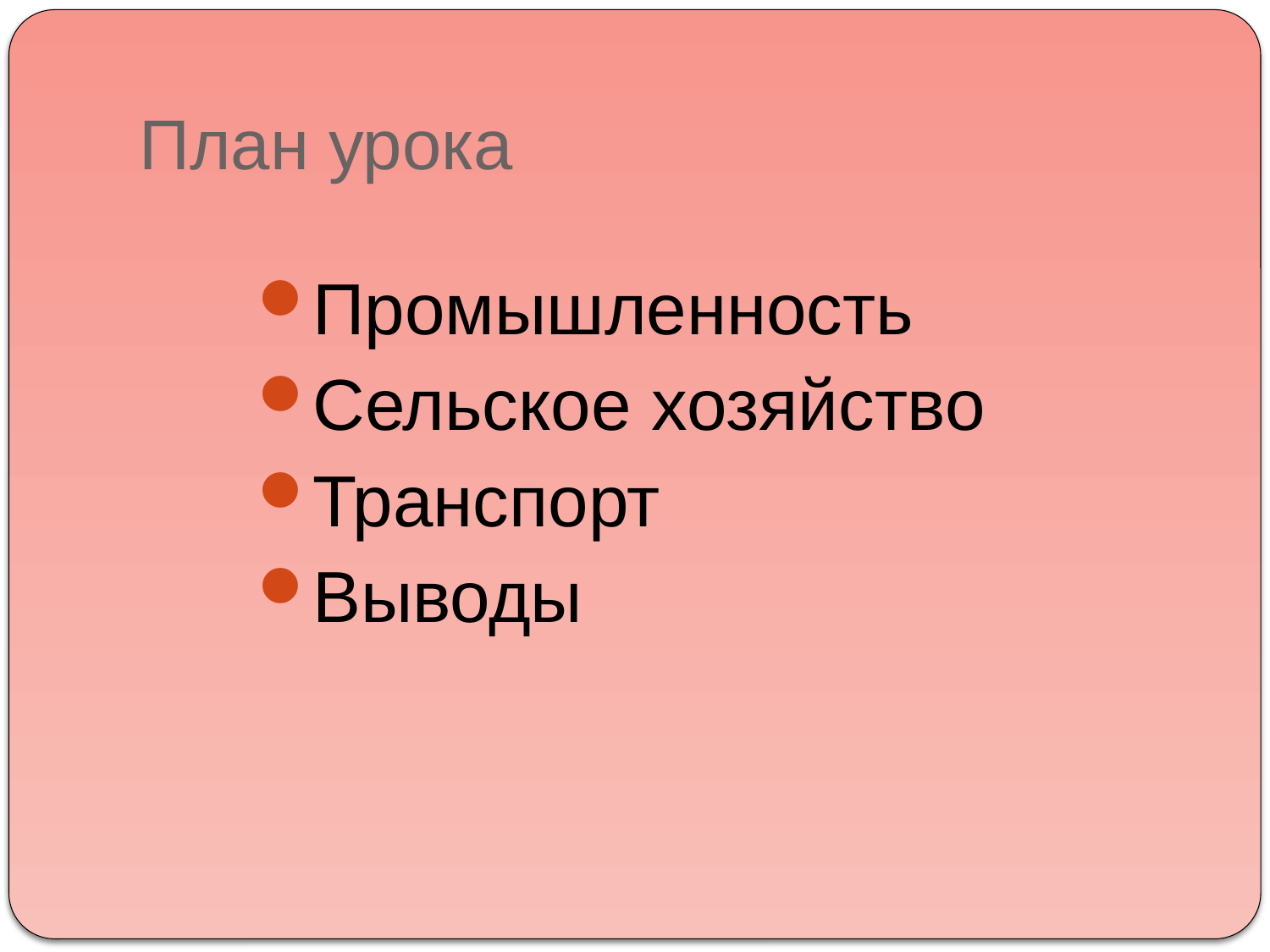

# План урока
Промышленность
Сельское хозяйство
Транспорт
Выводы